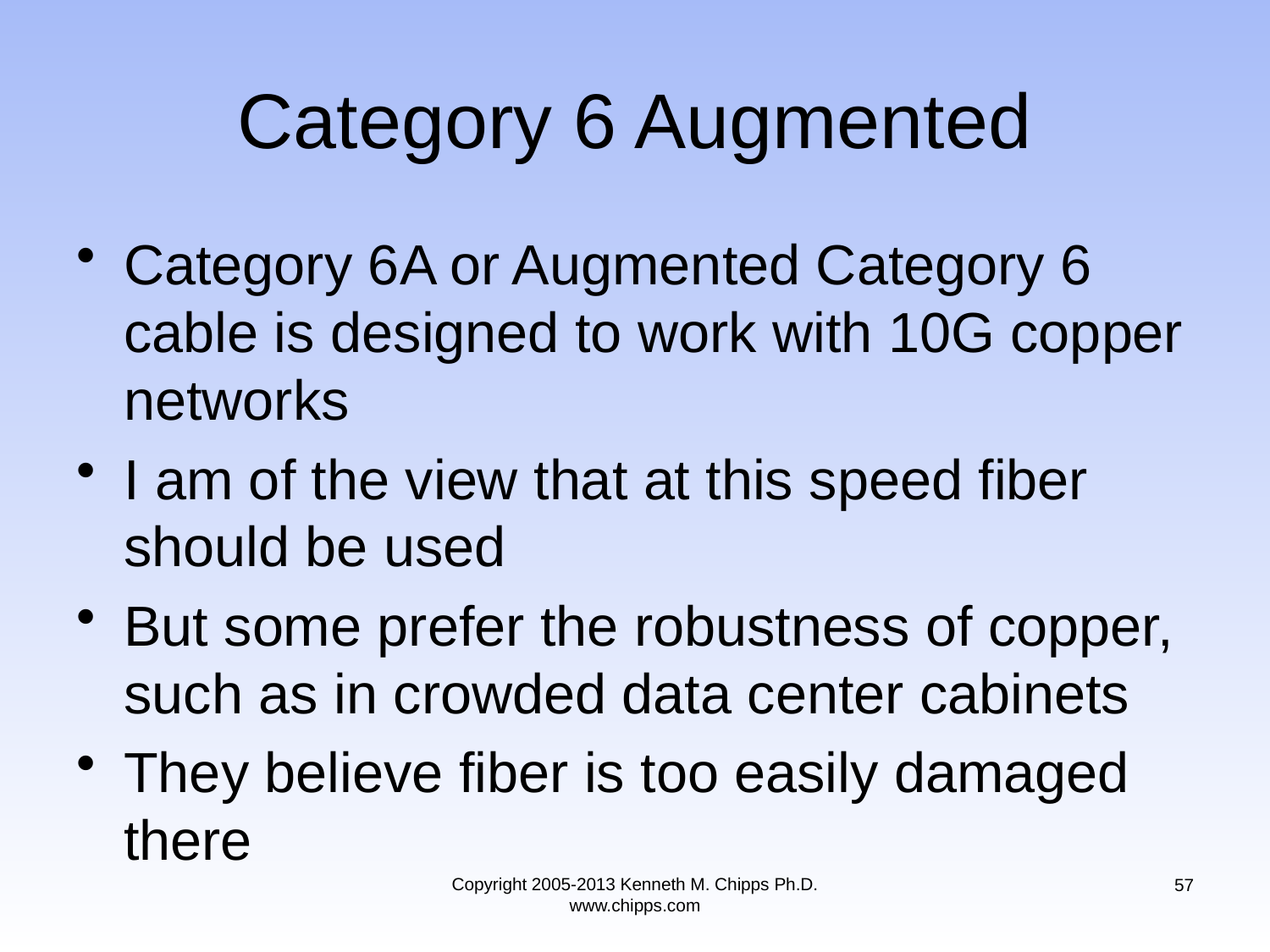

# Category 6 Augmented
Category 6A or Augmented Category 6 cable is designed to work with 10G copper networks
I am of the view that at this speed fiber should be used
But some prefer the robustness of copper, such as in crowded data center cabinets
They believe fiber is too easily damaged there
Copyright 2005-2013 Kenneth M. Chipps Ph.D. www.chipps.com
57